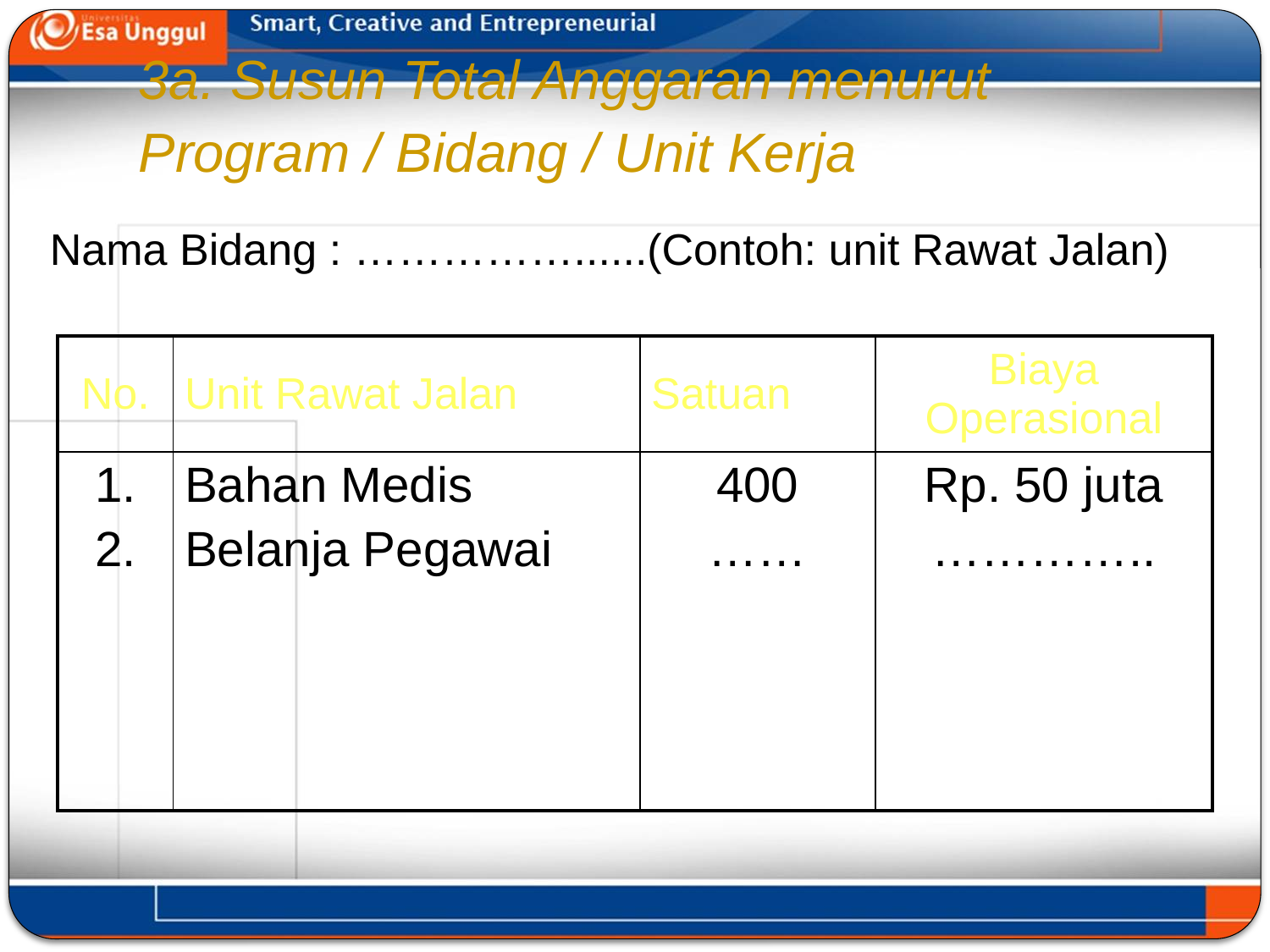

# 3a. Susun Total Anggaran menurut Program / Bidang / Unit Kerja
Nama Bidang : ……………......(Contoh: unit Rawat Jalan)
| No. | Unit Rawat Jalan | Satuan | Biaya Operasional |
| --- | --- | --- | --- |
| 1. 2. | Bahan Medis Belanja Pegawai | 400 …… | Rp. 50 juta ………….. |